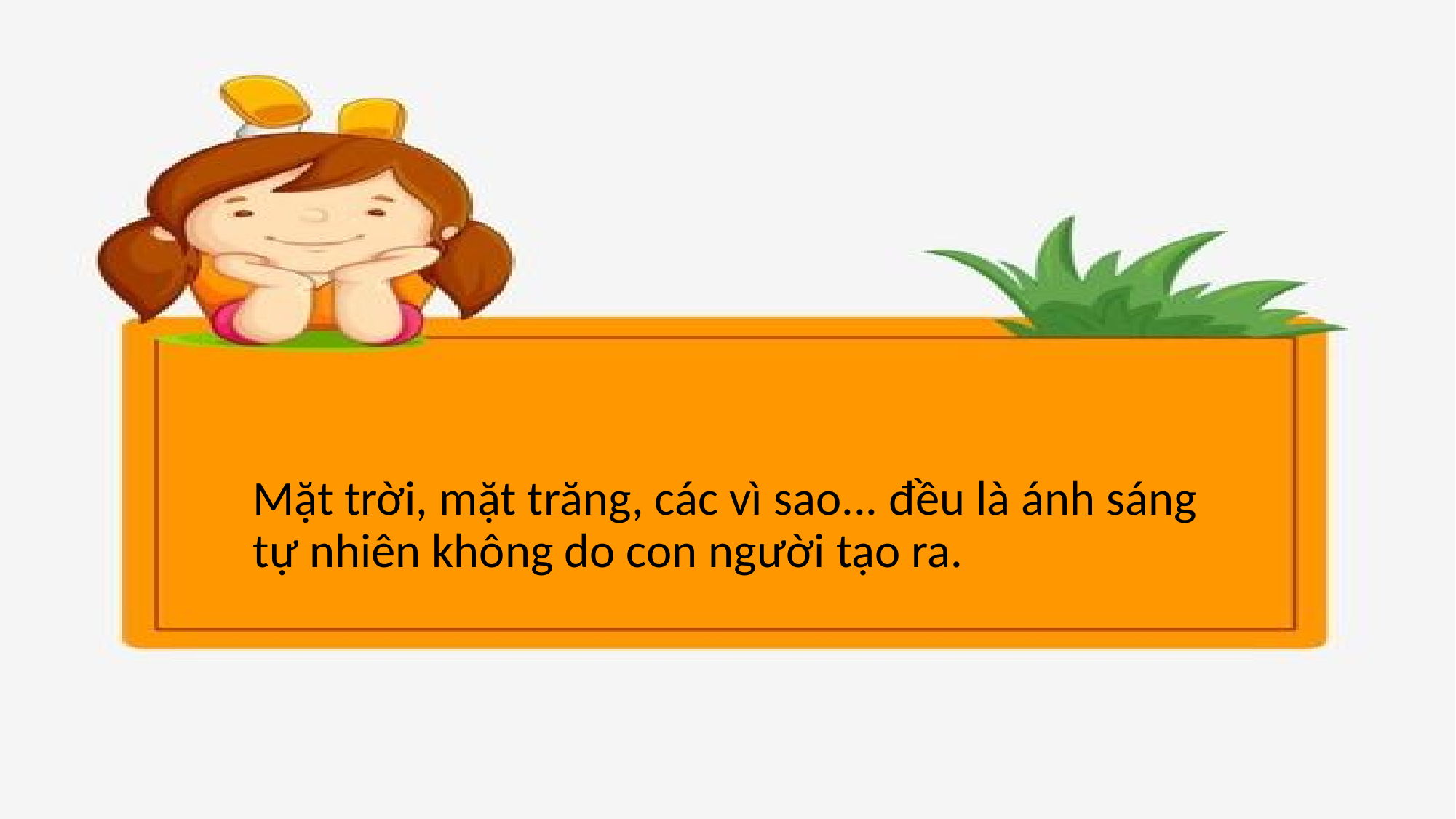

# Mặt trời, mặt trăng, các vì sao... đều là ánh sáng tự nhiên không do con người tạo ra.